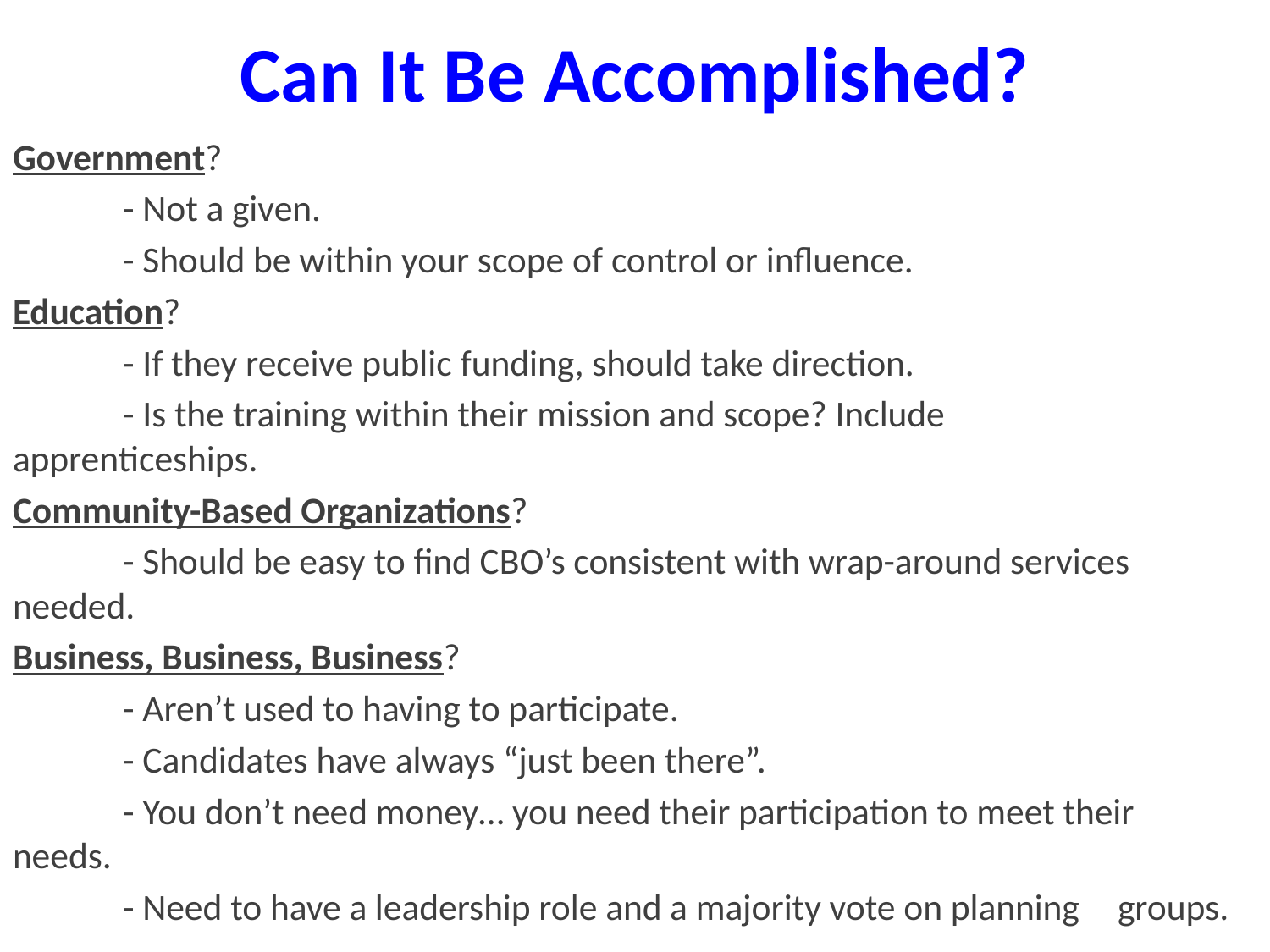

# Can It Be Accomplished?
Government?
	- Not a given.
	- Should be within your scope of control or influence.
Education?
	- If they receive public funding, should take direction.
	- Is the training within their mission and scope? Include 	apprenticeships.
Community-Based Organizations?
	- Should be easy to find CBO’s consistent with wrap-around services 	needed.
Business, Business, Business?
	- Aren’t used to having to participate.
	- Candidates have always “just been there”.
	- You don’t need money… you need their participation to meet their 	needs.
	- Need to have a leadership role and a majority vote on planning 	groups.